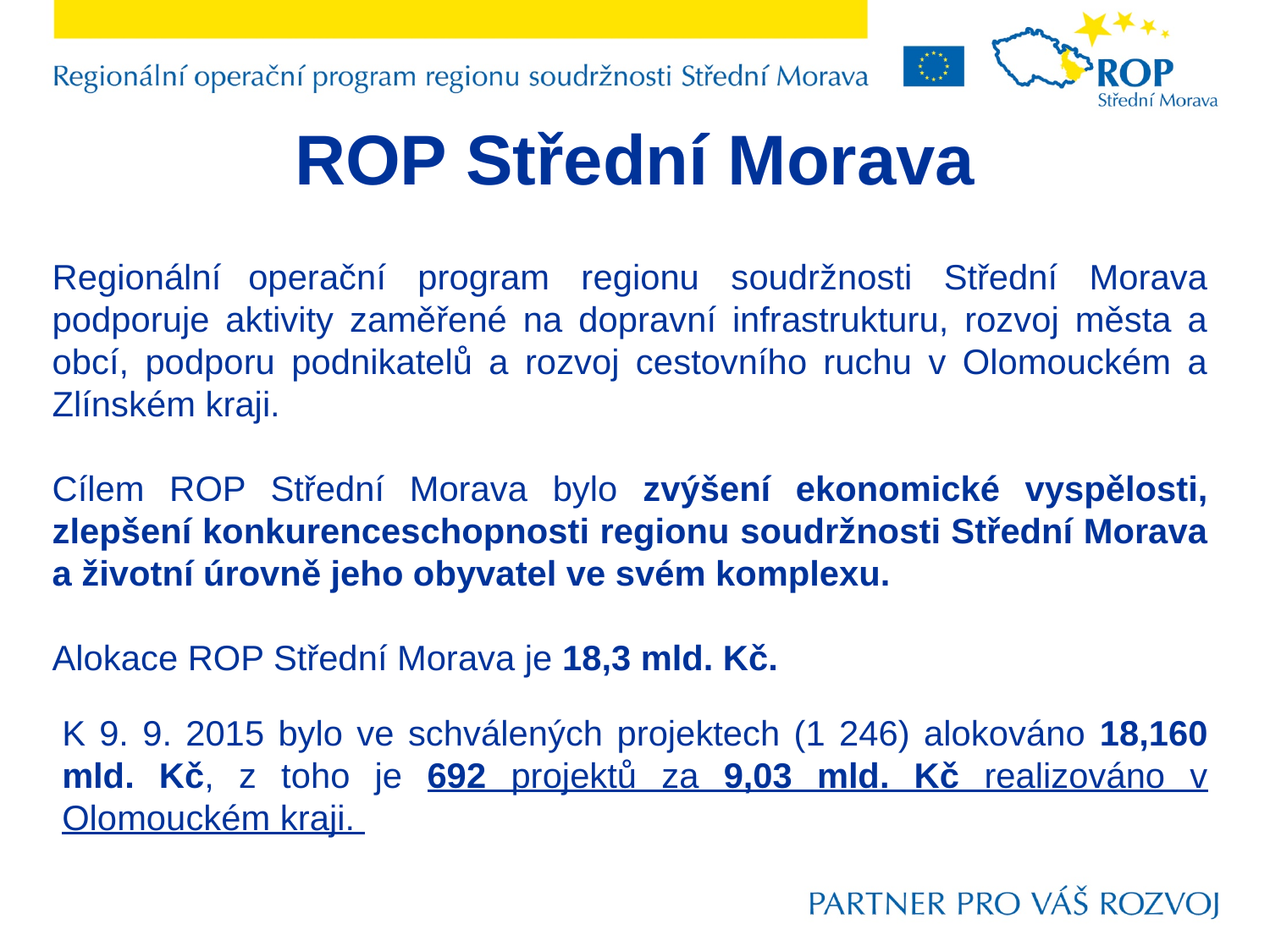

ROP Střední Morava

Regionální operační program regionu soudržnosti Střední Morava podporuje aktivity zaměřené na dopravní infrastrukturu, rozvoj města a obcí, podporu podnikatelů a rozvoj cestovního ruchu v Olomouckém a Zlínském kraji.

Cílem ROP Střední Morava bylo zvýšení ekonomické vyspělosti, zlepšení konkurenceschopnosti regionu soudržnosti Střední Morava a životní úrovně jeho obyvatel ve svém komplexu.

Alokace ROP Střední Morava je 18,3 mld. Kč.
K 9. 9. 2015 bylo ve schválených projektech (1 246) alokováno 18,160 mld. Kč, z toho je 692 projektů za 9,03 mld. Kč realizováno v Olomouckém kraji.